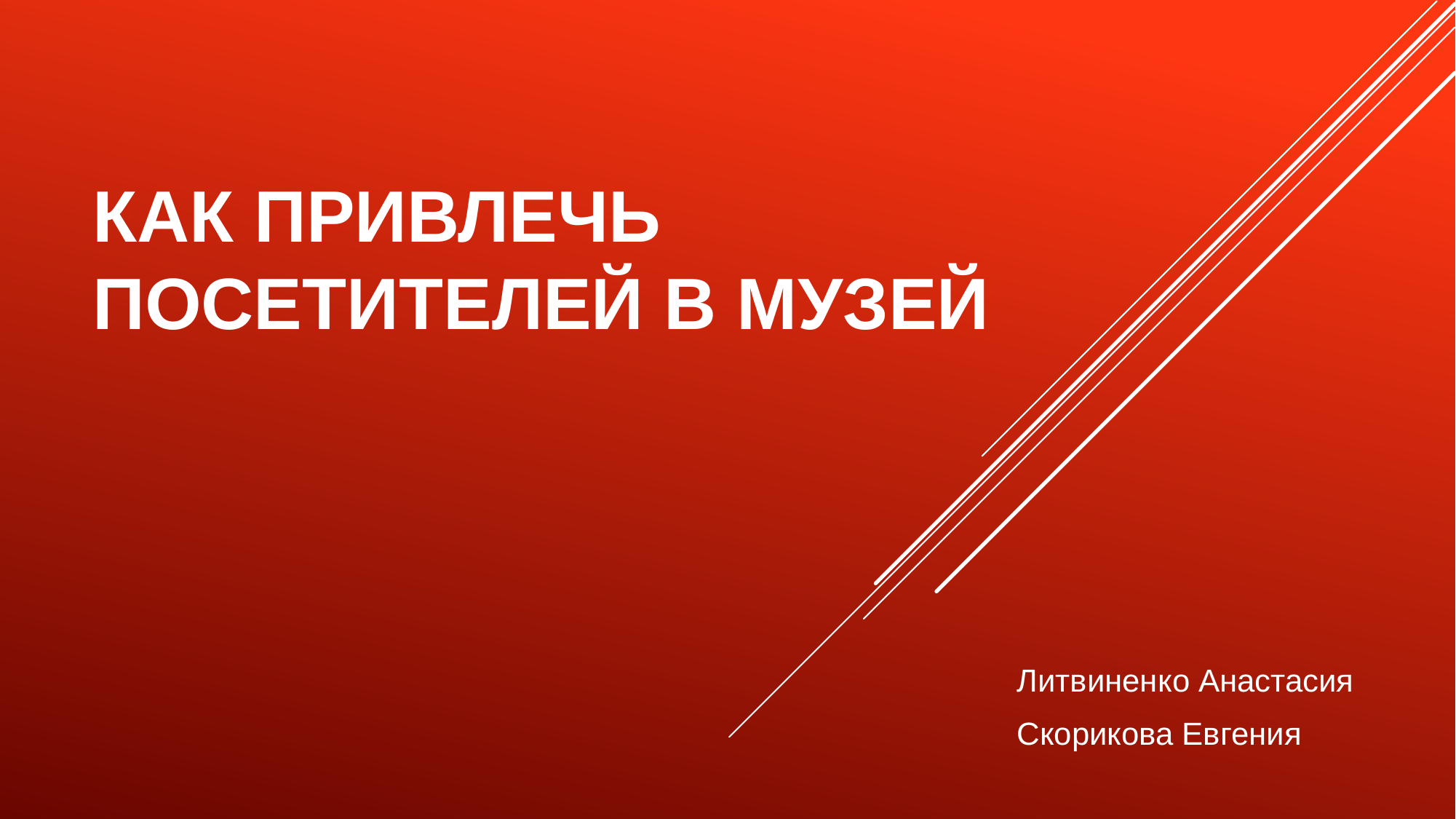

# Как привлечь посетителей в музей
Литвиненко Анастасия
Скорикова Евгения